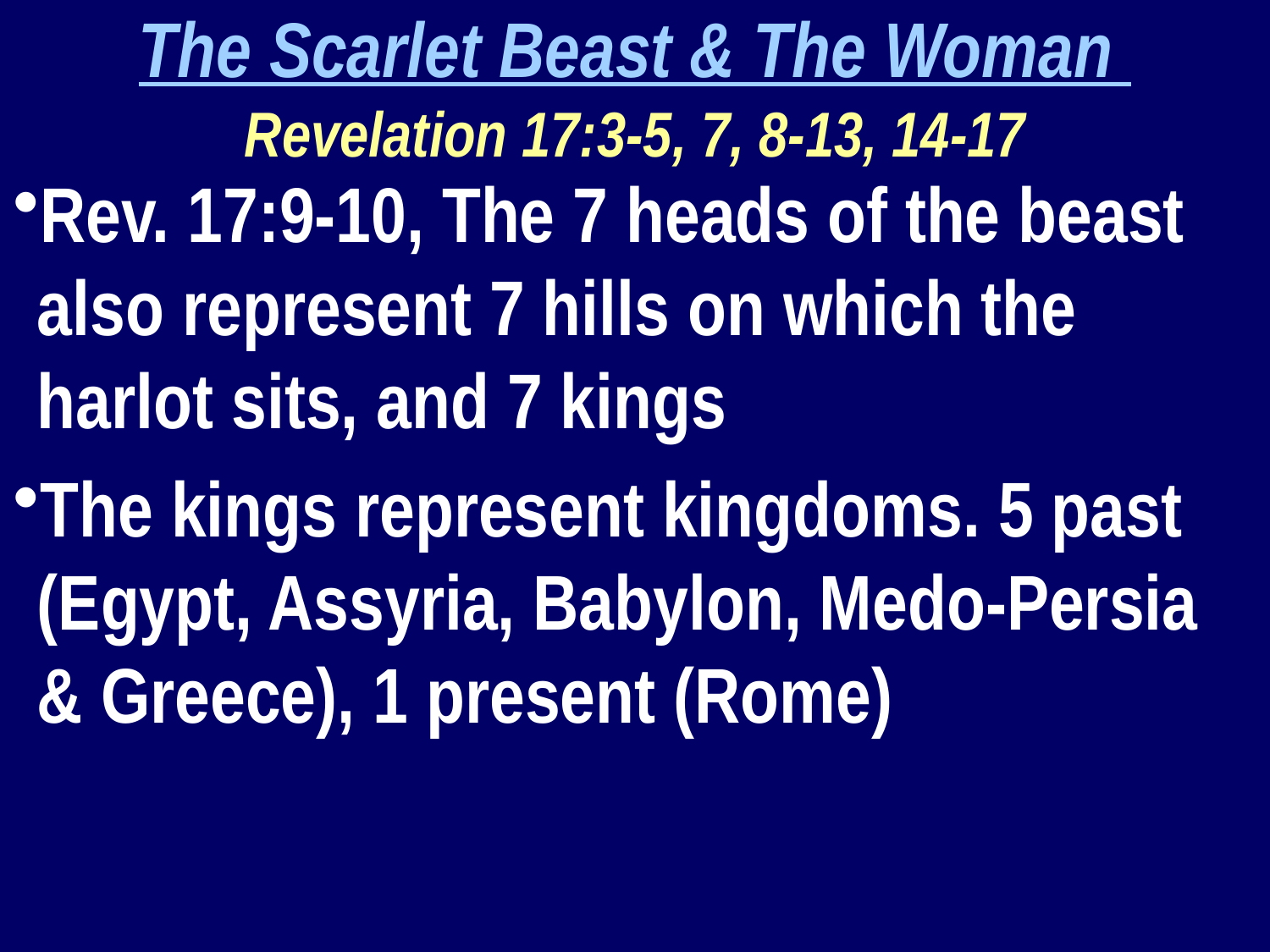

The Scarlet Beast & The Woman
Revelation 17:3-5, 7, 8-13, 14-17
Rev. 17:9-10, The 7 heads of the beast also represent 7 hills on which the harlot sits, and 7 kings
The kings represent kingdoms. 5 past (Egypt, Assyria, Babylon, Medo-Persia & Greece), 1 present (Rome)